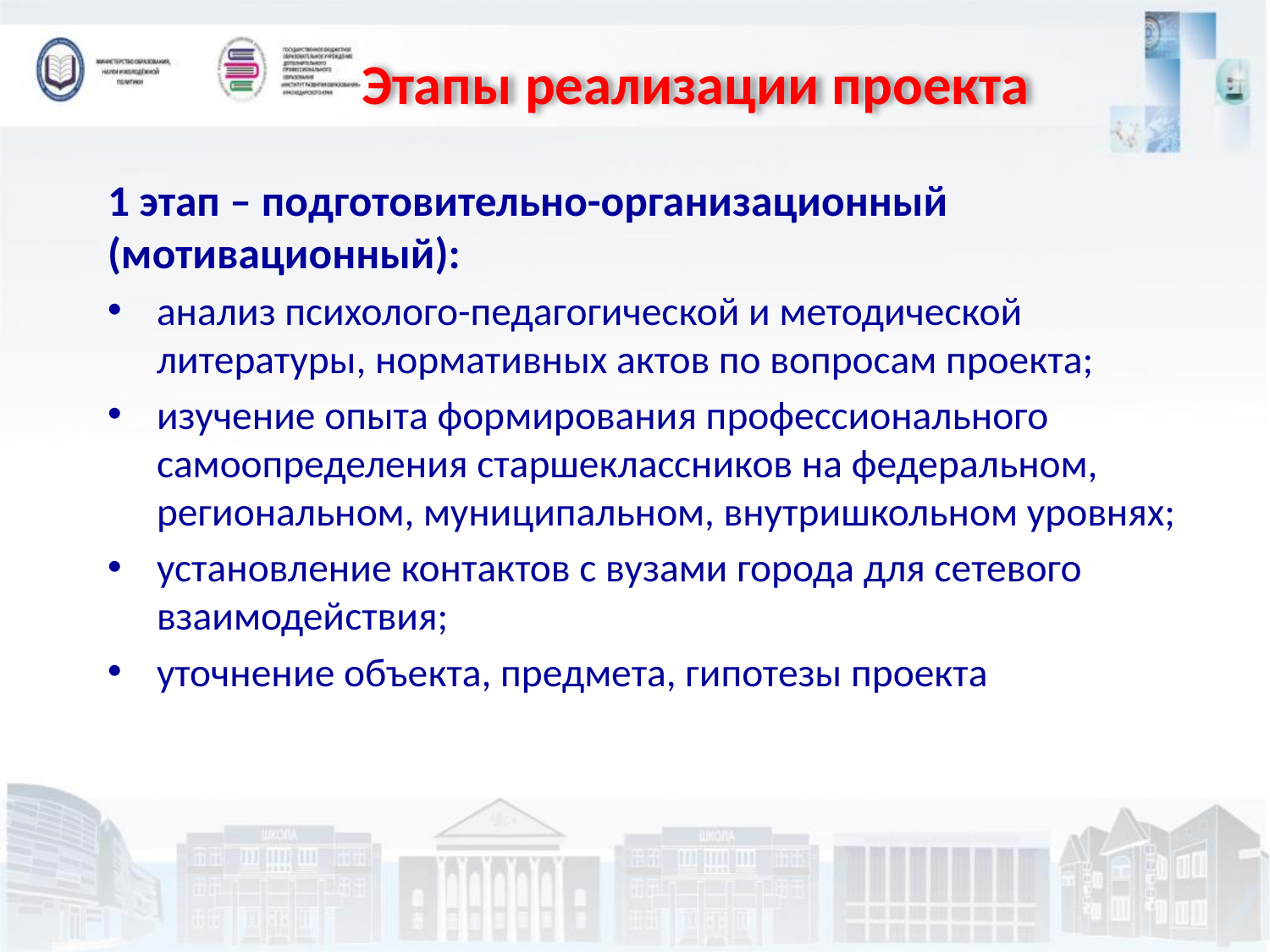

# Этапы реализации проекта
1 этап – подготовительно-организационный (мотивационный):
анализ психолого-педагогической и методической литературы, нормативных актов по вопросам проекта;
изучение опыта формирования профессионального самоопределения старшеклассников на федеральном, региональном, муниципальном, внутришкольном уровнях;
установление контактов с вузами города для сетевого взаимодействия;
уточнение объекта, предмета, гипотезы проекта